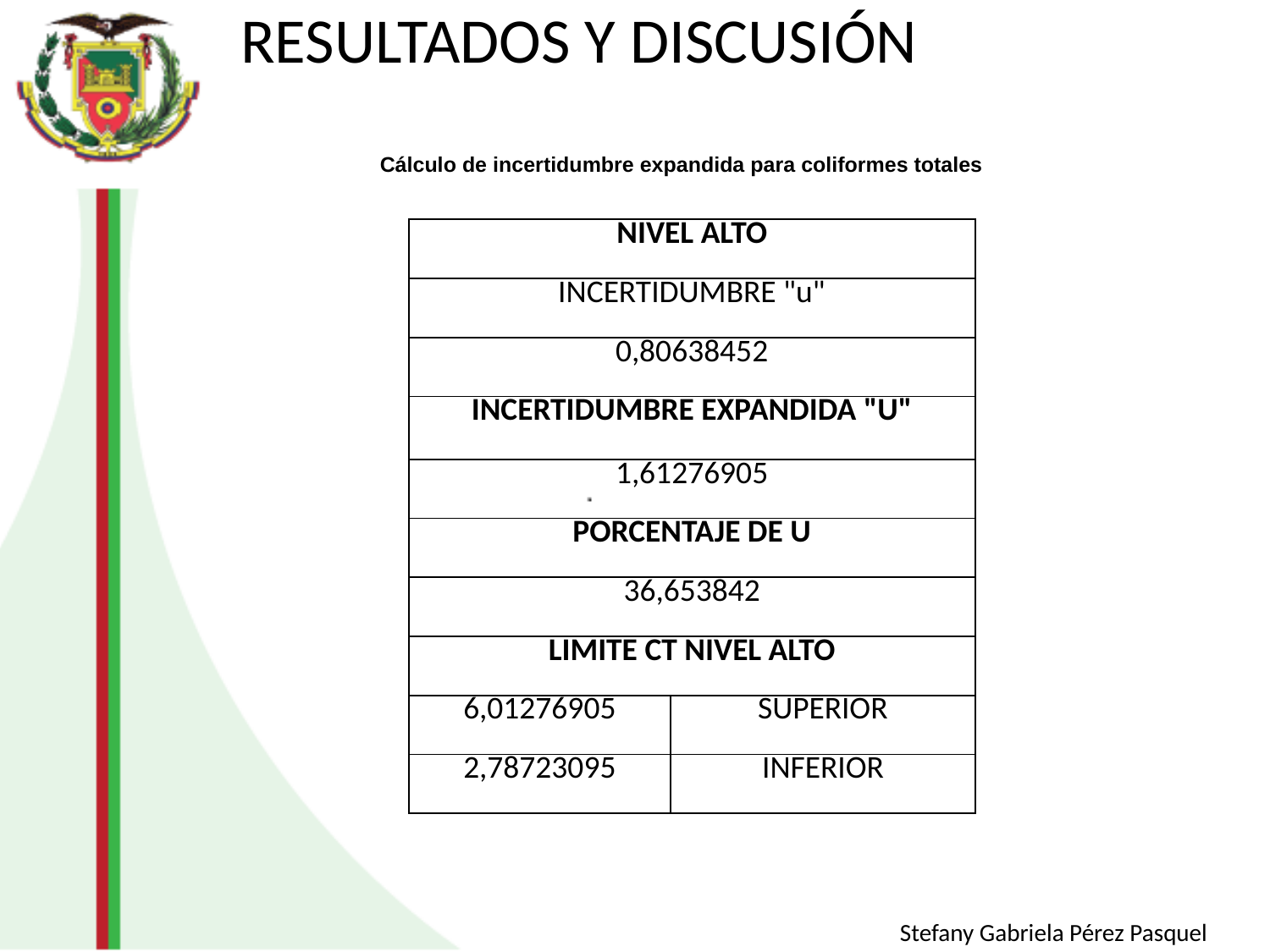

# RESULTADOS Y DISCUSIÓN

Cálculo de incertidumbre expandida para coliformes totales
| NIVEL ALTO |  |
| --- | --- |
| INCERTIDUMBRE "u" |  |
| 0,80638452 |  |
| INCERTIDUMBRE EXPANDIDA "U" |  |
| 1,61276905 |  |
| PORCENTAJE DE U |  |
| 36,653842 |  |
| LIMITE CT NIVEL ALTO |  |
| 6,01276905 | SUPERIOR |
| 2,78723095 | INFERIOR |
Stefany Gabriela Pérez Pasquel